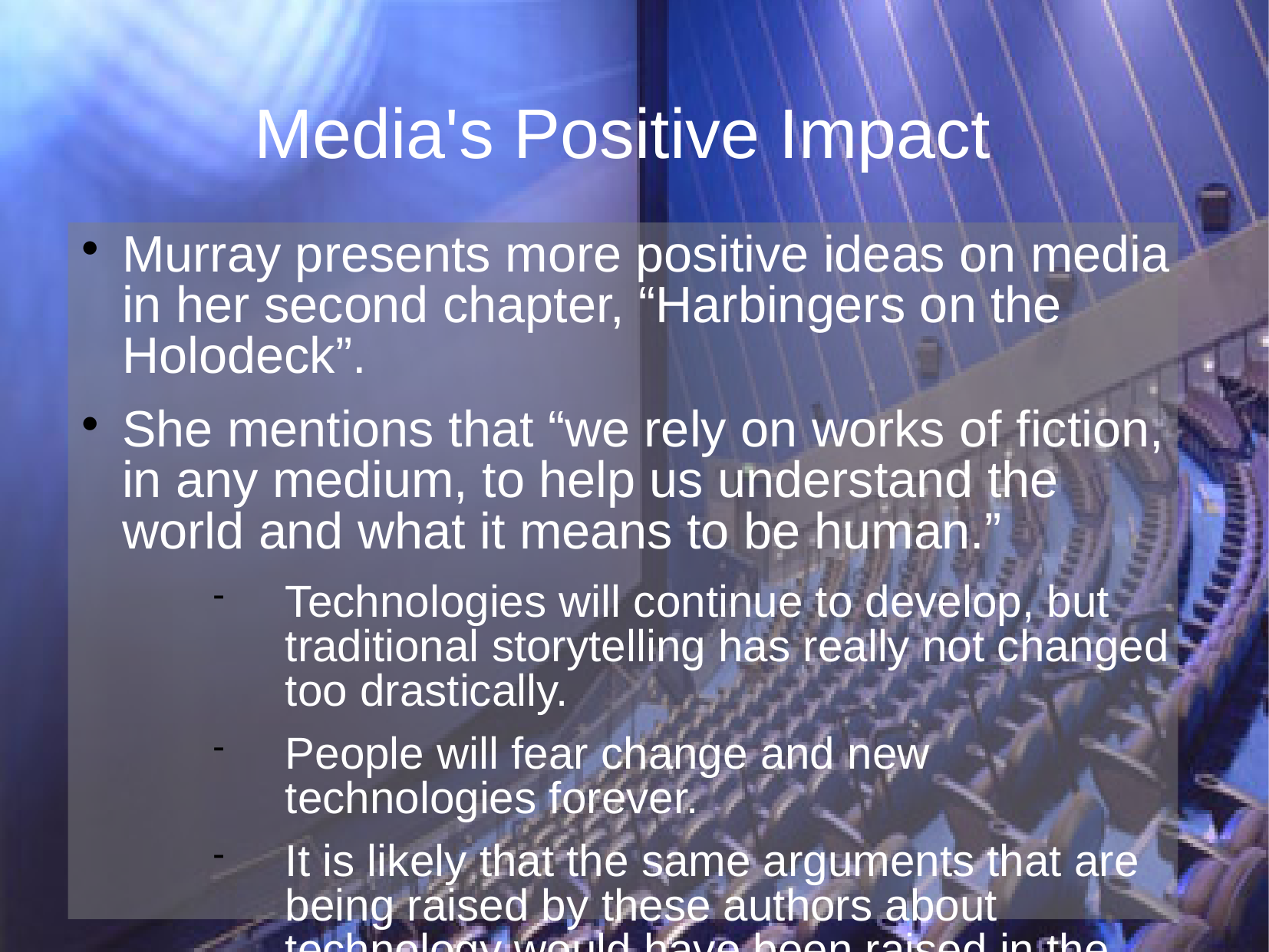

# Media's Positive Impact
Murray presents more positive ideas on media in her second chapter, “Harbingers on the Holodeck”.
She mentions that “we rely on works of fiction, in any medium, to help us understand the world and what it means to be human.”
Technologies will continue to develop, but traditional storytelling has really not changed too drastically.
People will fear change and new technologies forever.
It is likely that the same arguments that are being raised by these authors about technology would have been raised in the past about books.